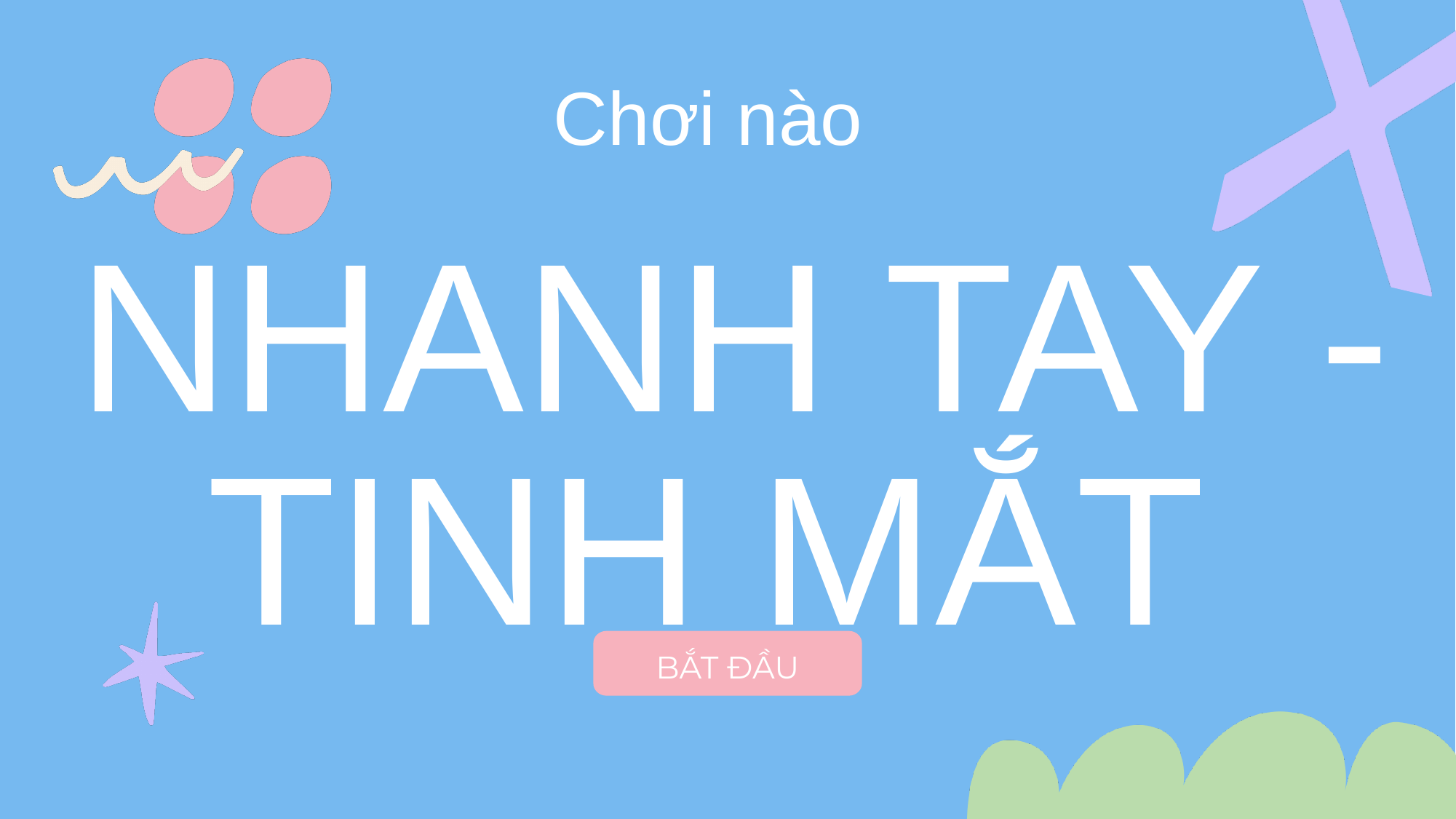

Chơi nào
NHANH TAY - TINH MẮT

BẮT ĐẦU